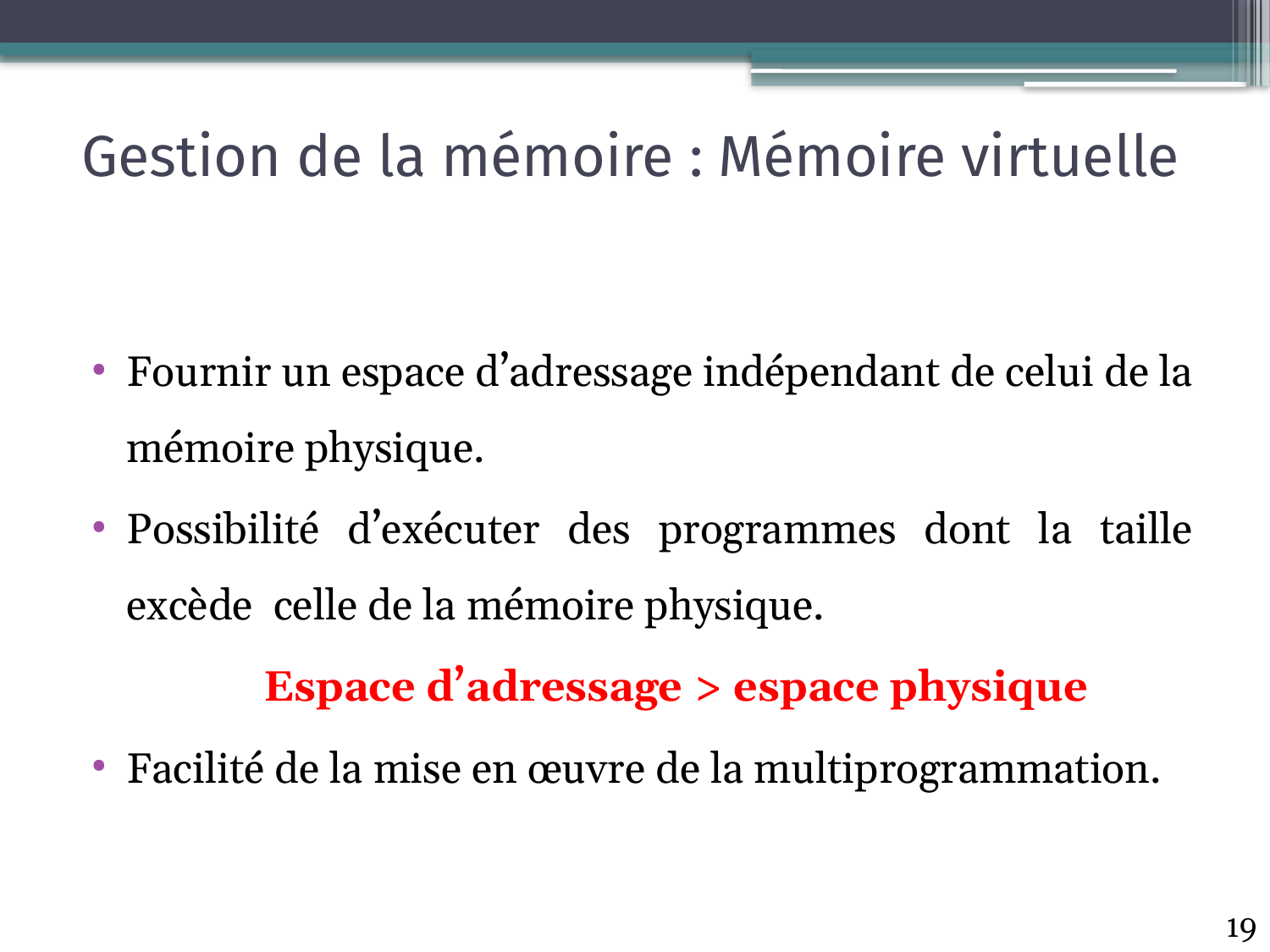

# Gestion de la mémoire : Mémoire virtuelle
Fournir un espace d’adressage indépendant de celui de la mémoire physique.
Possibilité d’exécuter des programmes dont la taille excède  celle de la mémoire physique.
                Espace d’adressage > espace physique
Facilité de la mise en œuvre de la multiprogrammation.
19